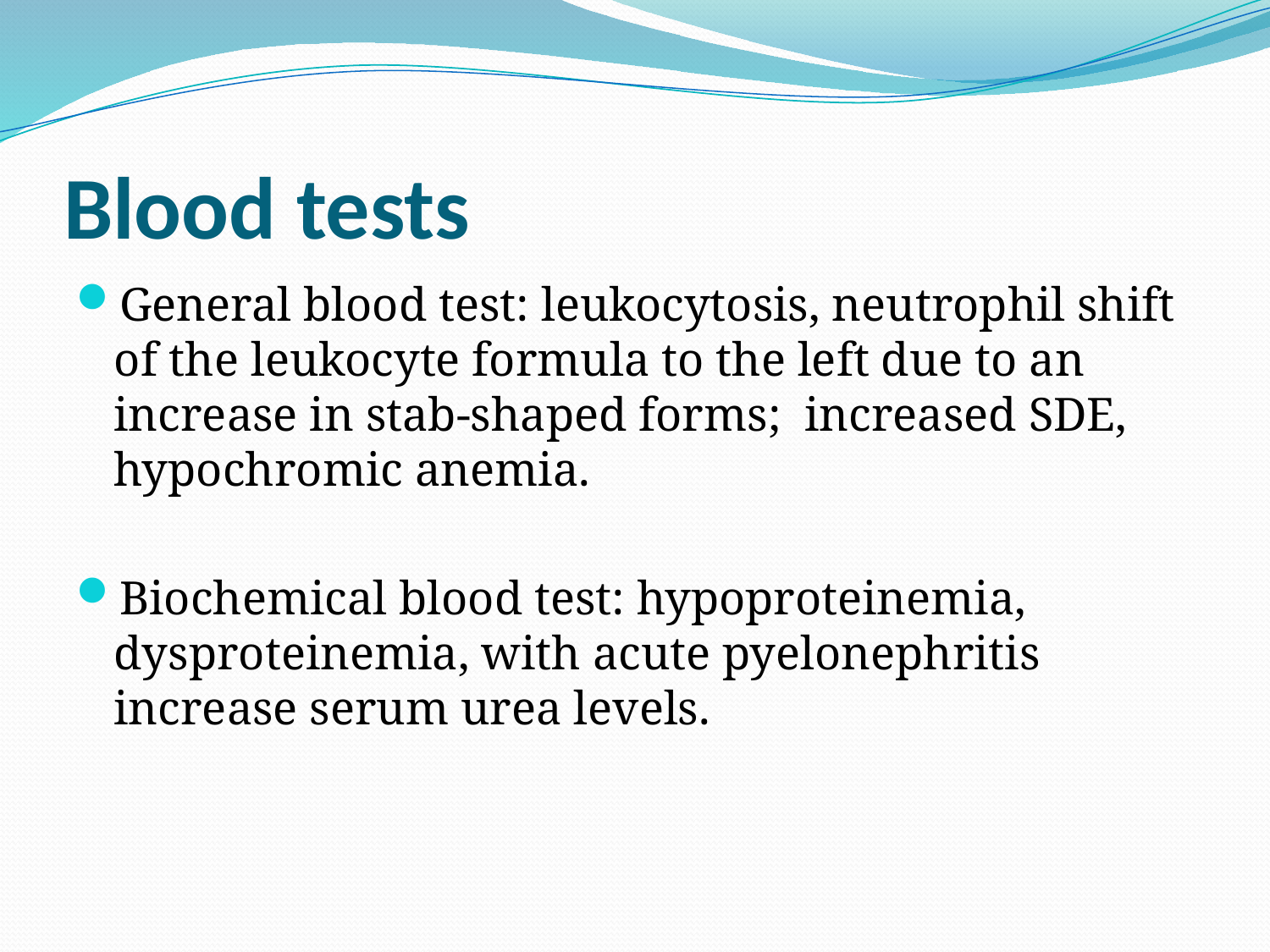

# Blood tests
General blood test: leukocytosis, neutrophil shift of the leukocyte formula to the left due to an increase in stab-shaped forms;  increased SDE, hypochromic anemia.

Biochemical blood test: hypoproteinemia, dysproteinemia, with acute pyelonephritis increase serum urea levels.